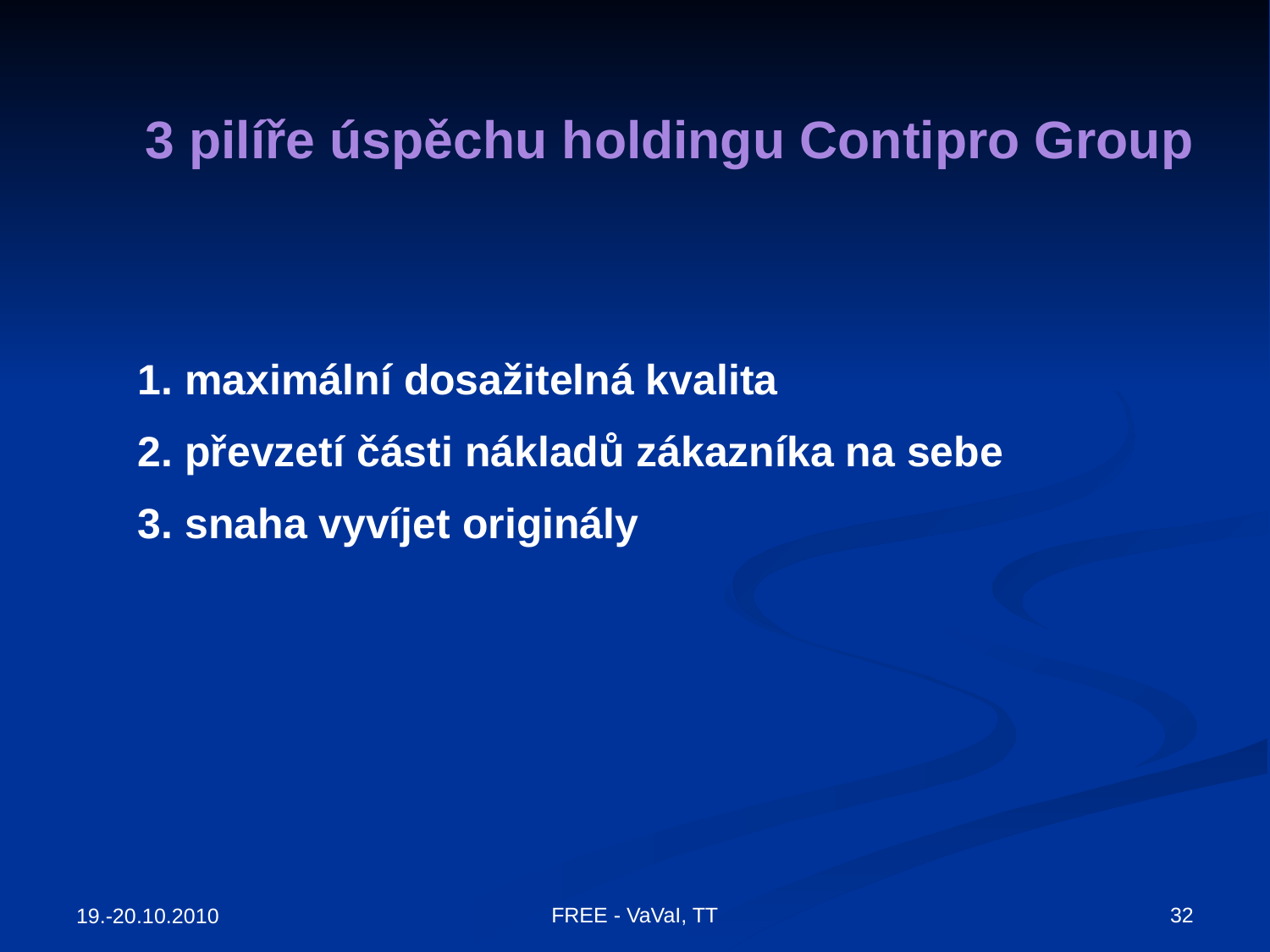

3 pilíře úspěchu holdingu Contipro Group

maximální dosažitelná kvalita
převzetí části nákladů zákazníka na sebe
snaha vyvíjet originály
FREE - VaVaI, TT
32
19.-20.10.2010